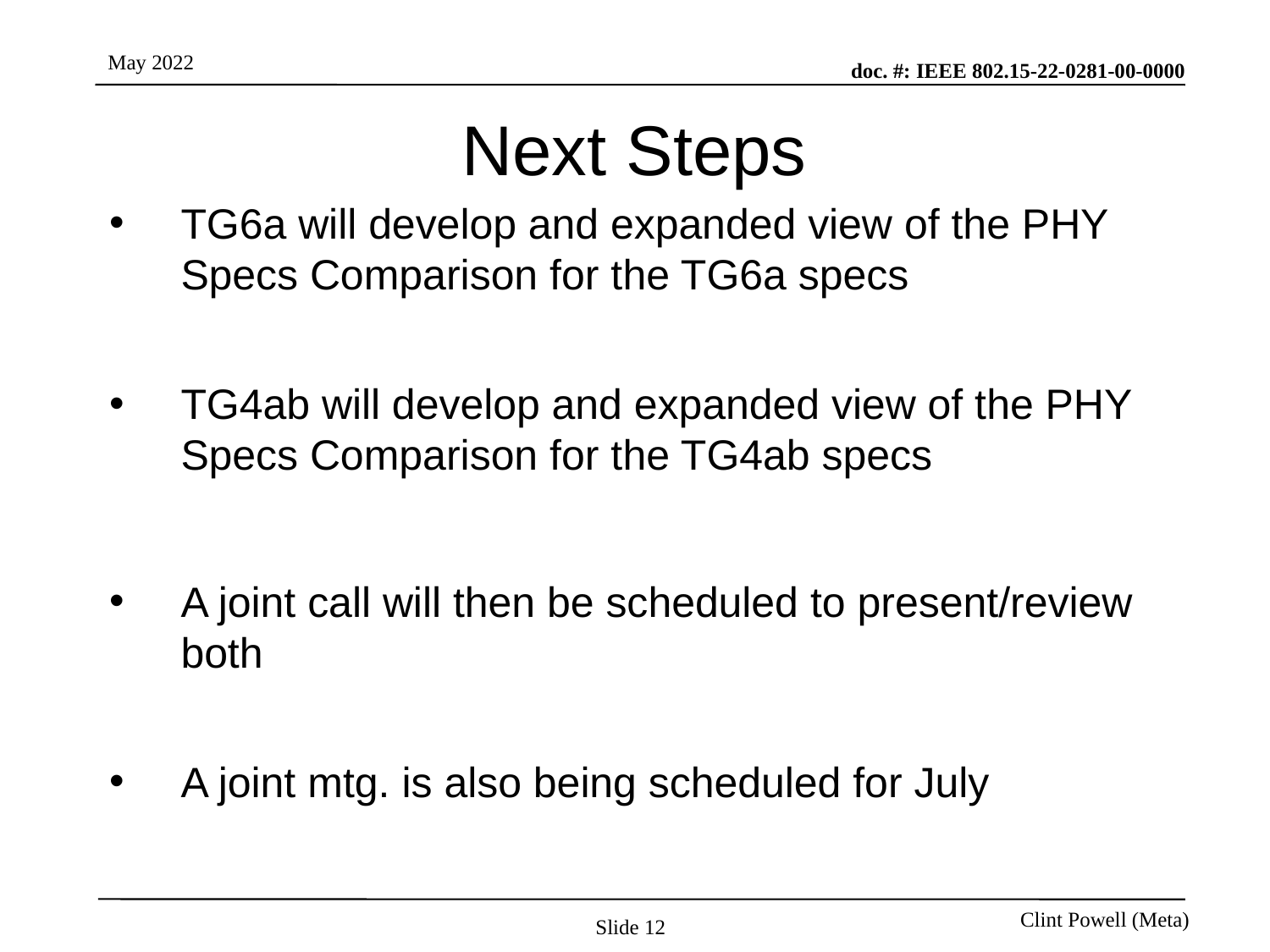

# Next Steps
TG6a will develop and expanded view of the PHY Specs Comparison for the TG6a specs

TG4ab will develop and expanded view of the PHY Specs Comparison for the TG4ab specs

A joint call will then be scheduled to present/review both

A joint mtg. is also being scheduled for July

Slide 12